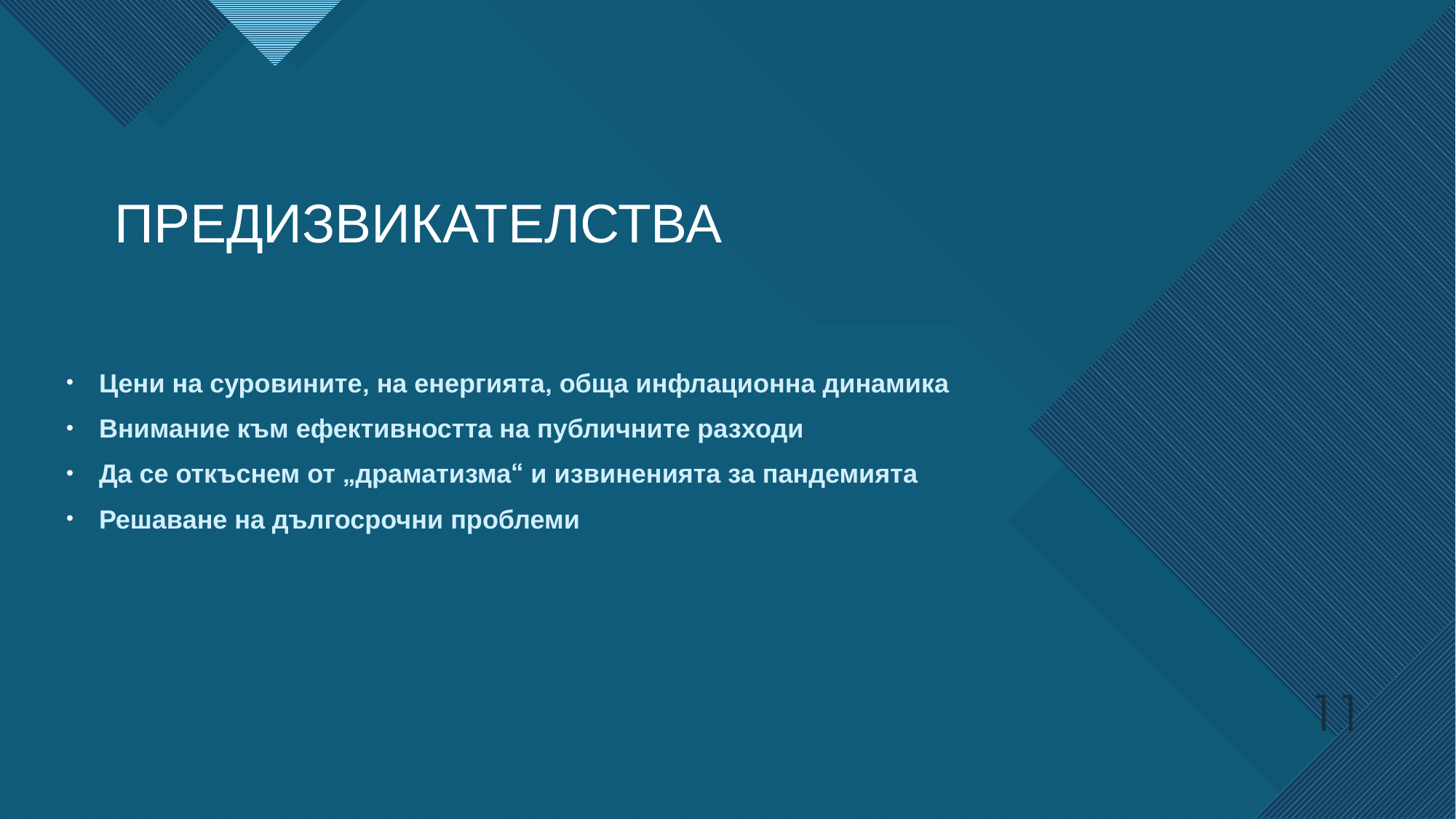

# предизвикателства
Цени на суровините, на енергията, обща инфлационна динамика
Внимание към ефективността на публичните разходи
Да се откъснем от „драматизма“ и извиненията за пандемията
Решаване на дългосрочни проблеми
11